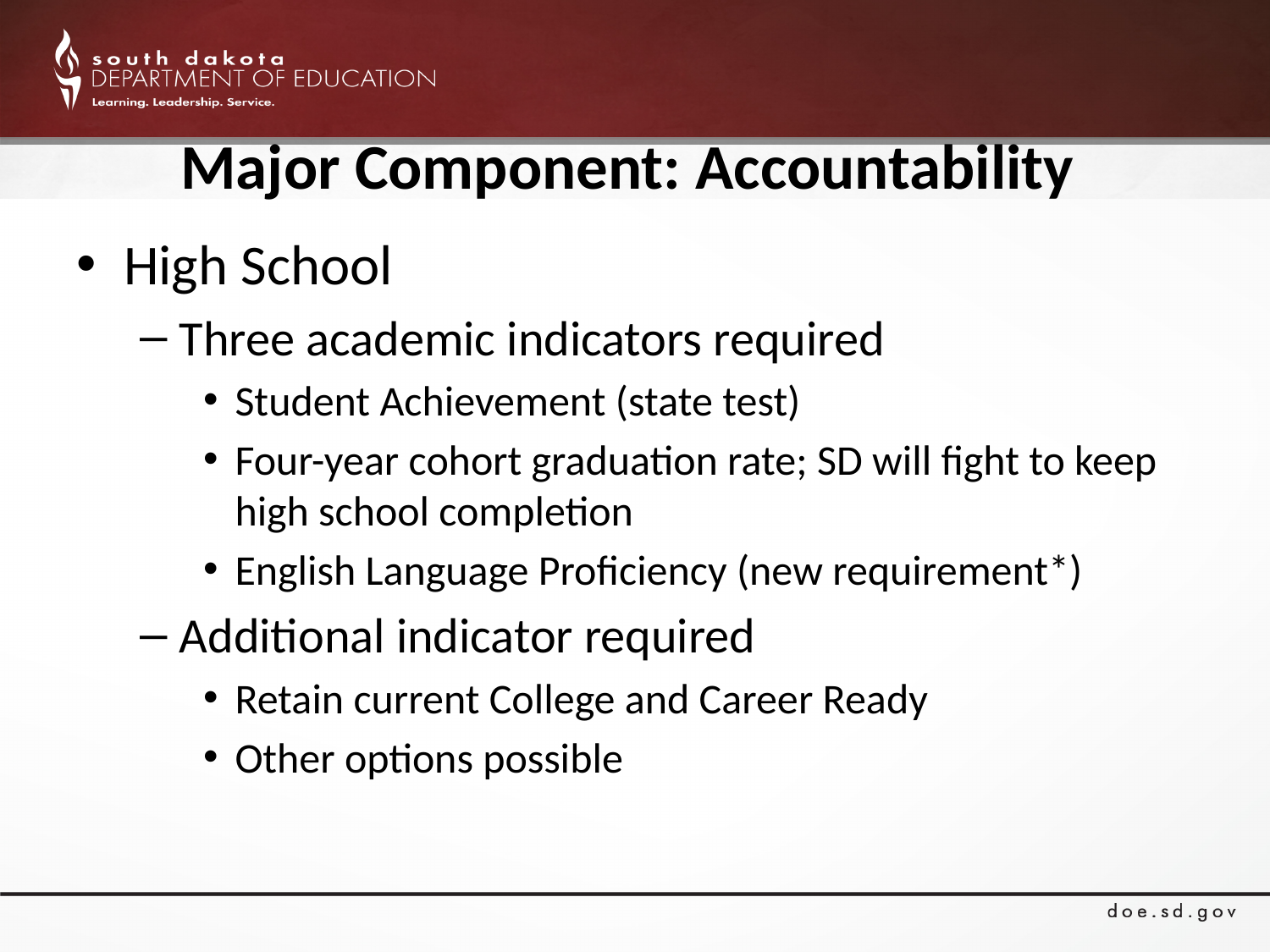

Major Component: Accountability
High School
Three academic indicators required
Student Achievement (state test)
Four-year cohort graduation rate; SD will fight to keep high school completion
English Language Proficiency (new requirement*)
Additional indicator required
Retain current College and Career Ready
Other options possible